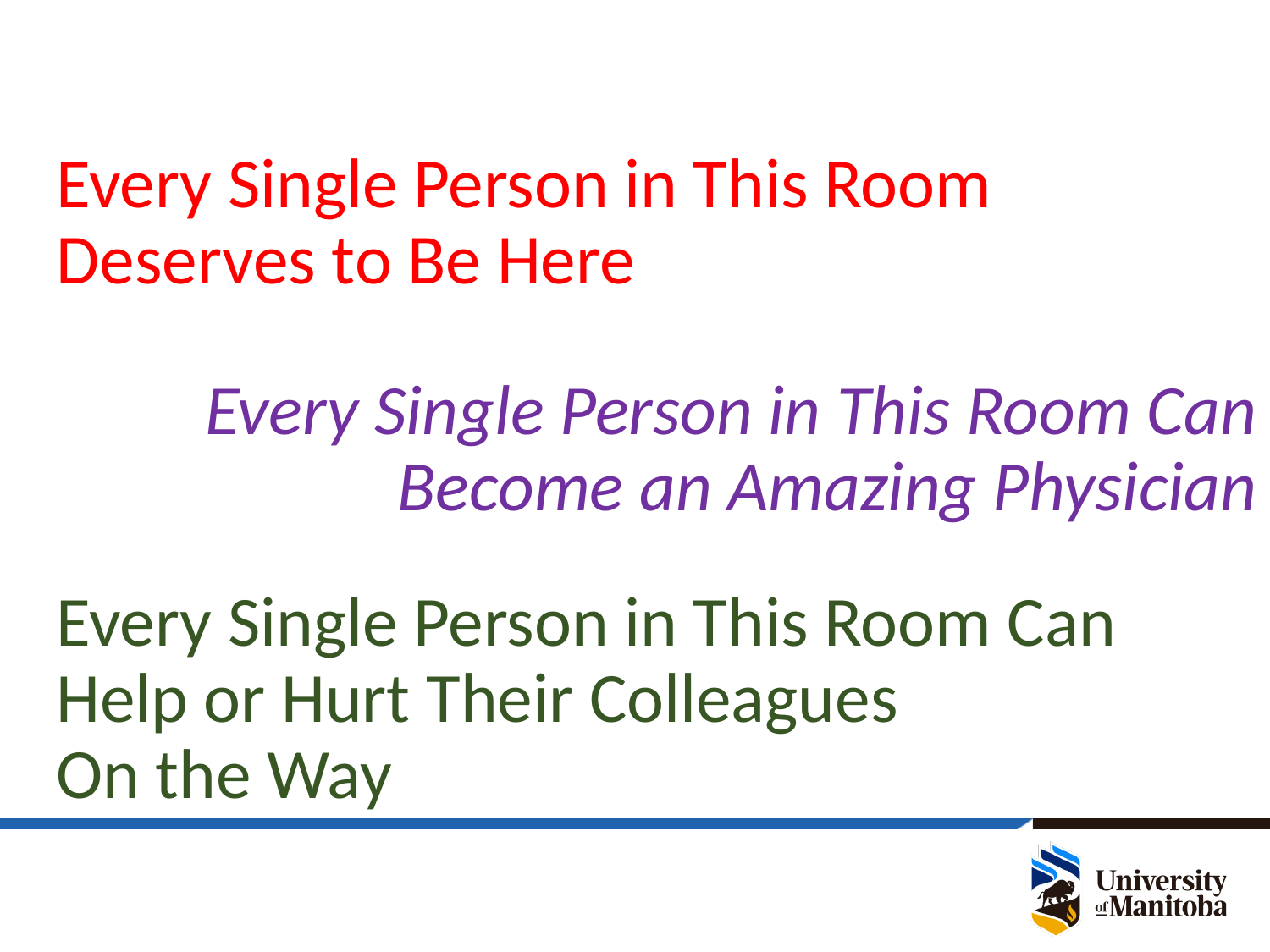

Every Single Person in This Room Deserves to Be Here
Every Single Person in This Room Can Become an Amazing Physician
Every Single Person in This Room Can Help or Hurt Their Colleagues
On the Way